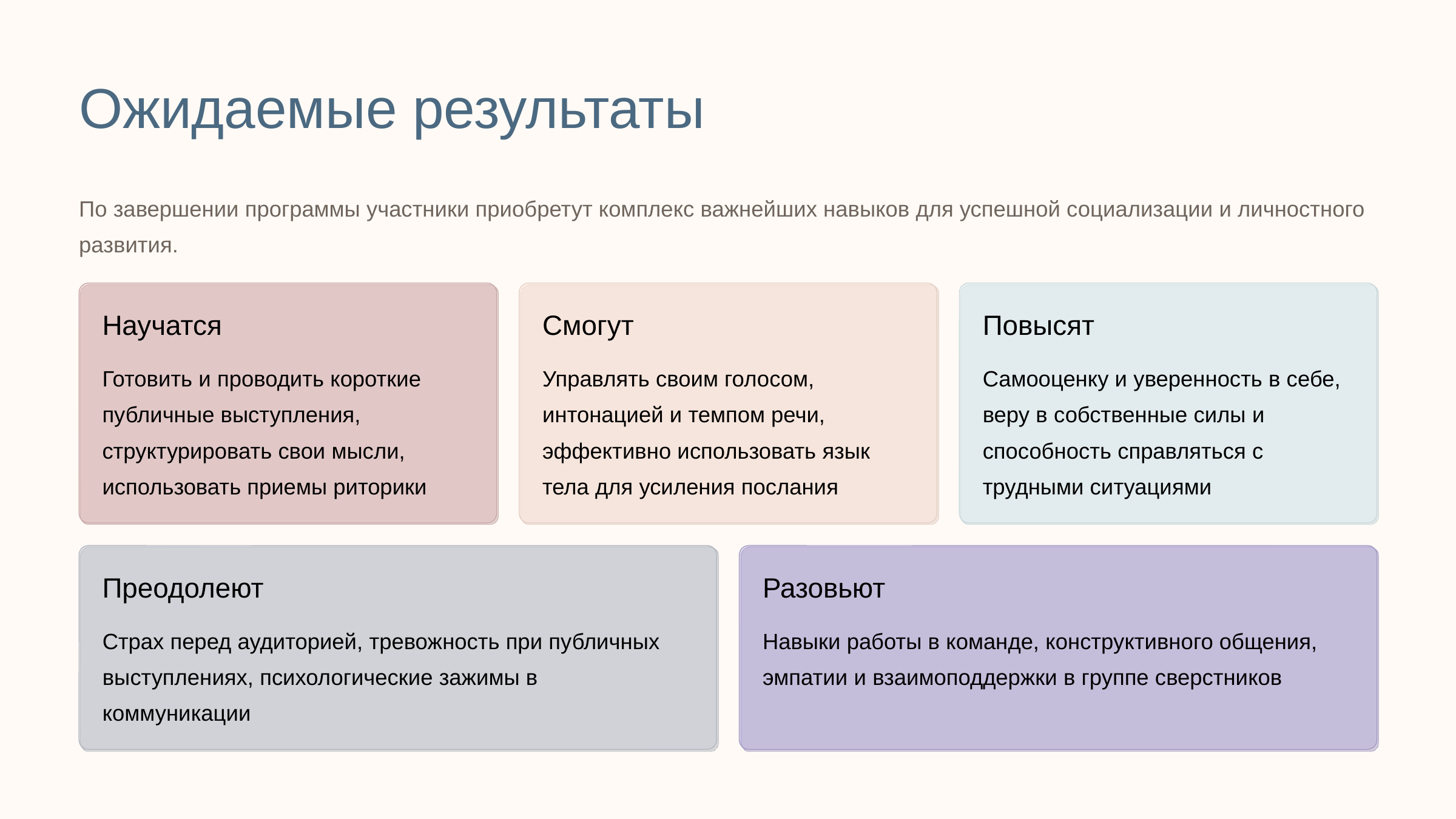

Ожидаемые результаты
По завершении программы участники приобретут комплекс важнейших навыков для успешной социализации и личностного развития.

Научатся
Смогут
Повысят
Готовить и проводить короткие публичные выступления, структурировать свои мысли, использовать приемы риторики
Управлять своим голосом, интонацией и темпом речи, эффективно использовать язык тела для усиления послания
Самооценку и уверенность в себе, веру в собственные силы и способность справляться с трудными ситуациями

Преодолеют
Разовьют
Страх перед аудиторией, тревожность при публичных выступлениях, психологические зажимы в коммуникации
Навыки работы в команде, конструктивного общения, эмпатии и взаимоподдержки в группе сверстников